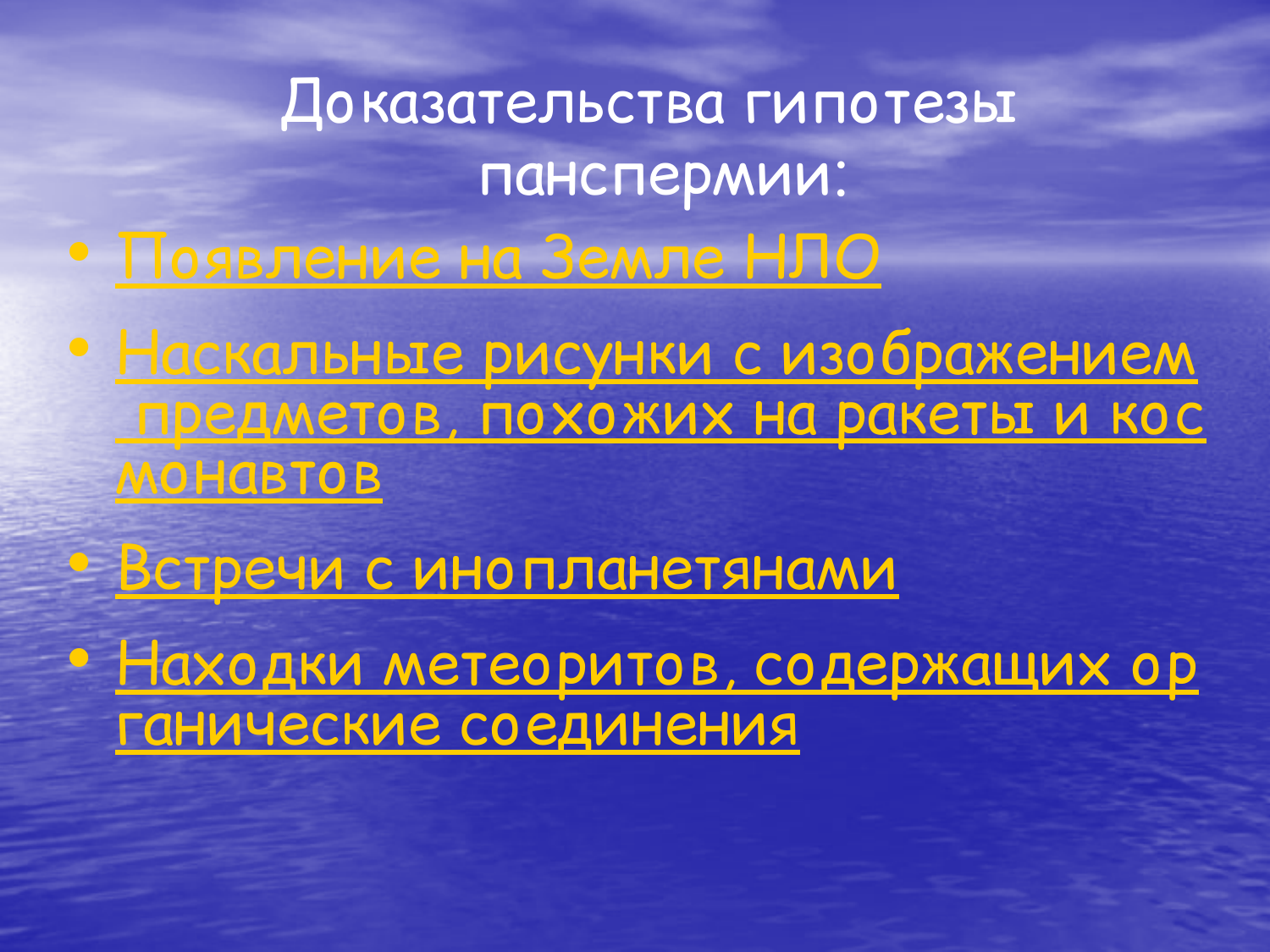

Доказательства гипотезы панспермии:
Появление на Земле НЛО
Наскальные рисунки с изображением предметов, похожих на ракеты и космонавтов
Встречи с инопланетянами
Находки метеоритов, содержащих органические соединения